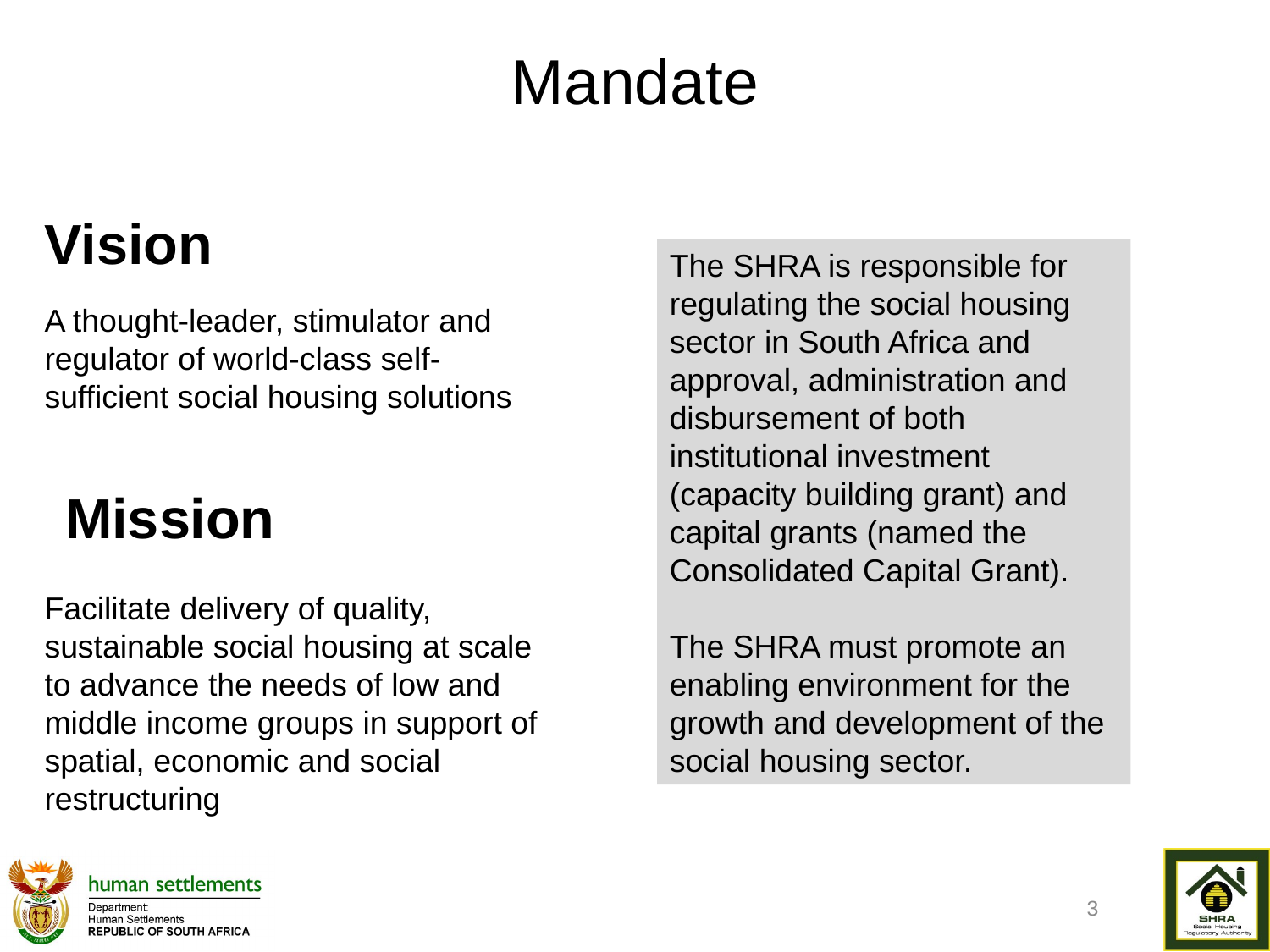

# Mandate
Vision
The SHRA is responsible for regulating the social housing sector in South Africa and approval, administration and disbursement of both institutional investment (capacity building grant) and capital grants (named the Consolidated Capital Grant).

The SHRA must promote an enabling environment for the growth and development of the social housing sector.
A thought-leader, stimulator and regulator of world-class self-sufficient social housing solutions
Mission
Facilitate delivery of quality, sustainable social housing at scale to advance the needs of low and middle income groups in support of spatial, economic and social restructuring
3